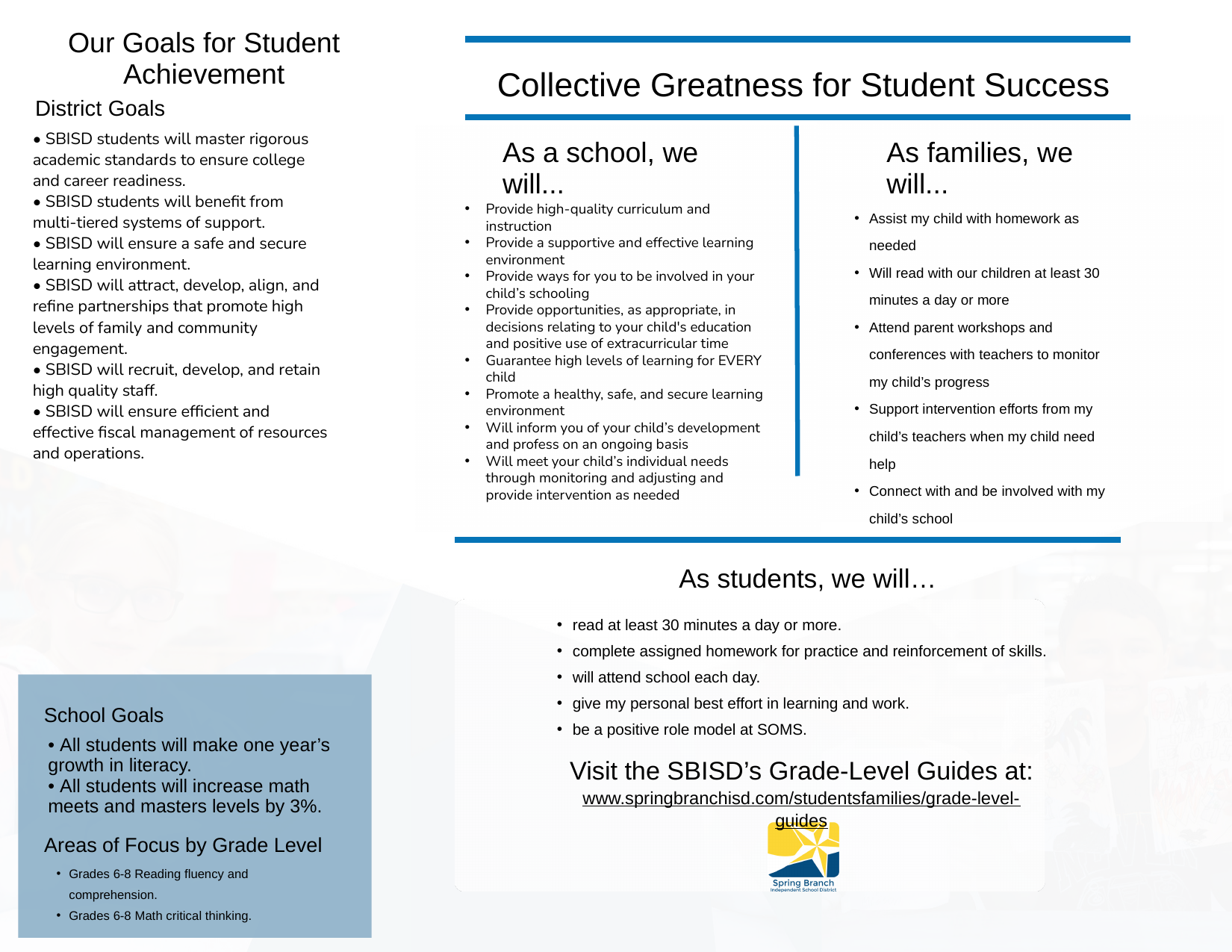

Our Goals for Student Achievement

Collective Greatness for Student Success
District Goals

• SBISD students will master rigorous academic standards to ensure college and career readiness.
• SBISD students will benefit from multi-tiered systems of support.
• SBISD will ensure a safe and secure learning environment.
• SBISD will attract, develop, align, and refine partnerships that promote high levels of family and community engagement.
• SBISD will recruit, develop, and retain high quality staff.
• SBISD will ensure efficient and effective fiscal management of resources and operations.

As a school, we will...
As families, we will...
Assist my child with homework as needed
Will read with our children at least 30 minutes a day or more
Attend parent workshops and conferences with teachers to monitor my child’s progress
Support intervention efforts from my child’s teachers when my child need help
Connect with and be involved with my child’s school
Provide high-quality curriculum and instruction
Provide a supportive and effective learning environment
Provide ways for you to be involved in your child’s schooling
Provide opportunities, as appropriate, in decisions relating to your child's education and positive use of extracurricular time
Guarantee high levels of learning for EVERY child
Promote a healthy, safe, and secure learning environment
Will inform you of your child’s development and profess on an ongoing basis
Will meet your child’s individual needs through monitoring and adjusting and provide intervention as needed

As students, we will…

read at least 30 minutes a day or more.
complete assigned homework for practice and reinforcement of skills.
will attend school each day.
give my personal best effort in learning and work.
be a positive role model at SOMS.

School Goals
• All students will make one year’s growth in literacy.
• All students will increase math meets and masters levels by 3%.

Visit the SBISD’s Grade-Level Guides at:
www.springbranchisd.com/studentsfamilies/grade-level-guides

Areas of Focus by Grade Level
Grades 6-8 Reading fluency and comprehension.
Grades 6-8 Math critical thinking.